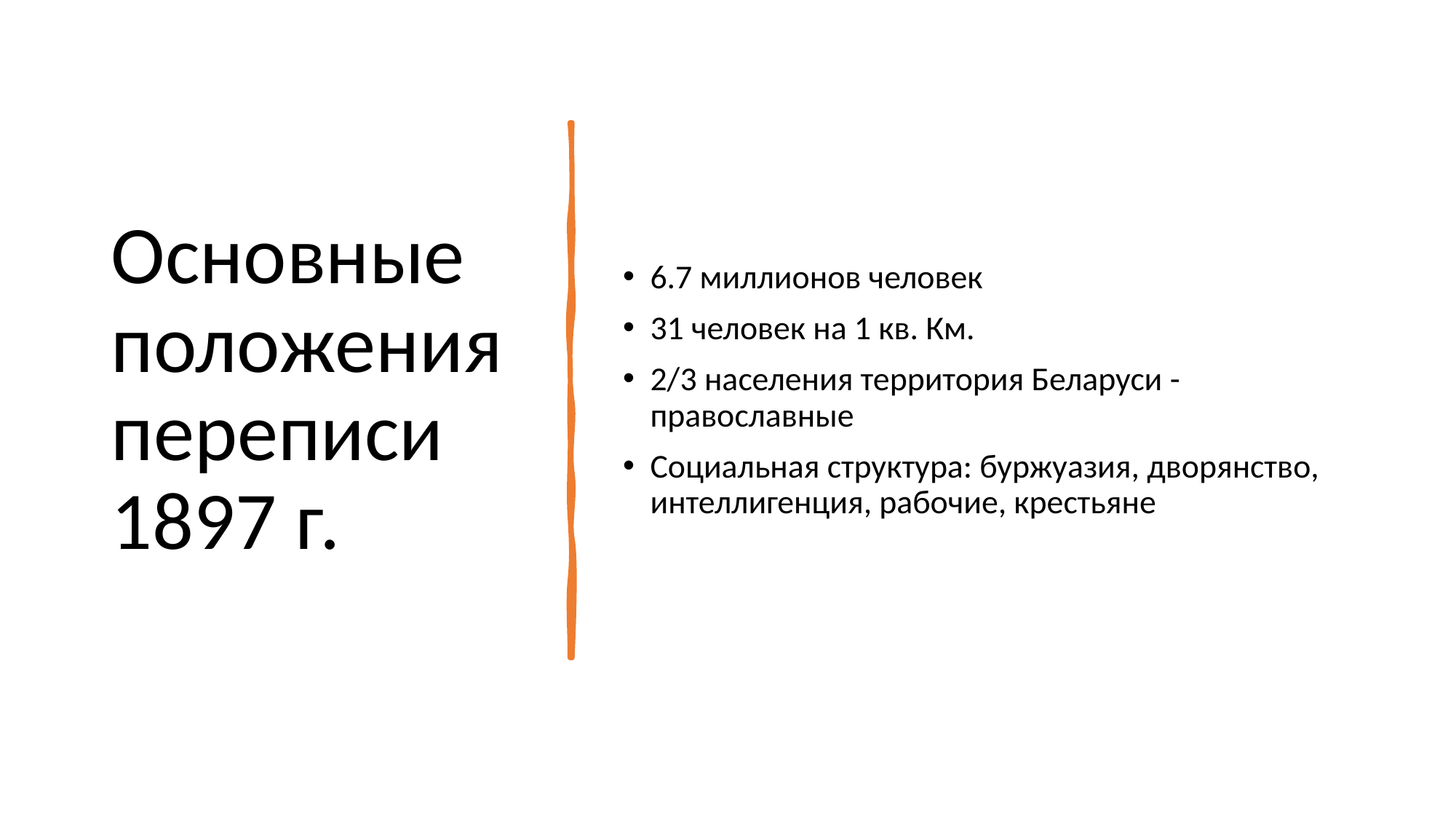

# Основные положения переписи 1897 г.
6.7 миллионов человек
31 человек на 1 кв. Км.
2/3 населения территория Беларуси - православные
Социальная структура: буржуазия, дворянство, интеллигенция, рабочие, крестьяне